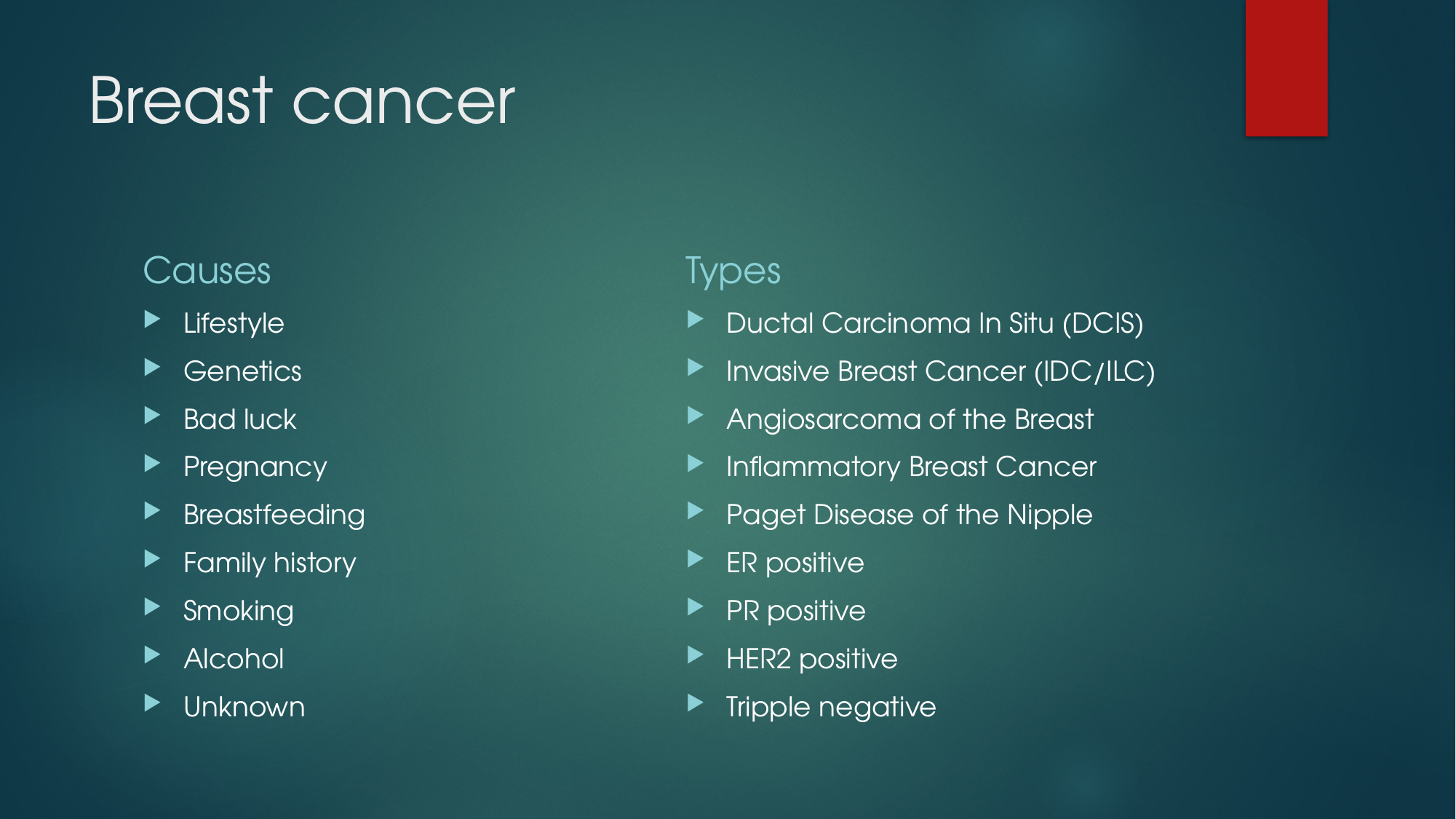

# Breast cancer
Causes
Types
Lifestyle
Genetics
Bad luck
Pregnancy
Breastfeeding
Family history
Smoking
Alcohol
Unknown

Ductal Carcinoma In Situ (DCIS)
Invasive Breast Cancer (IDC/ILC)
Angiosarcoma of the Breast
Inflammatory Breast Cancer
Paget Disease of the Nipple
ER positive
PR positive
HER2 positive
Tripple negative